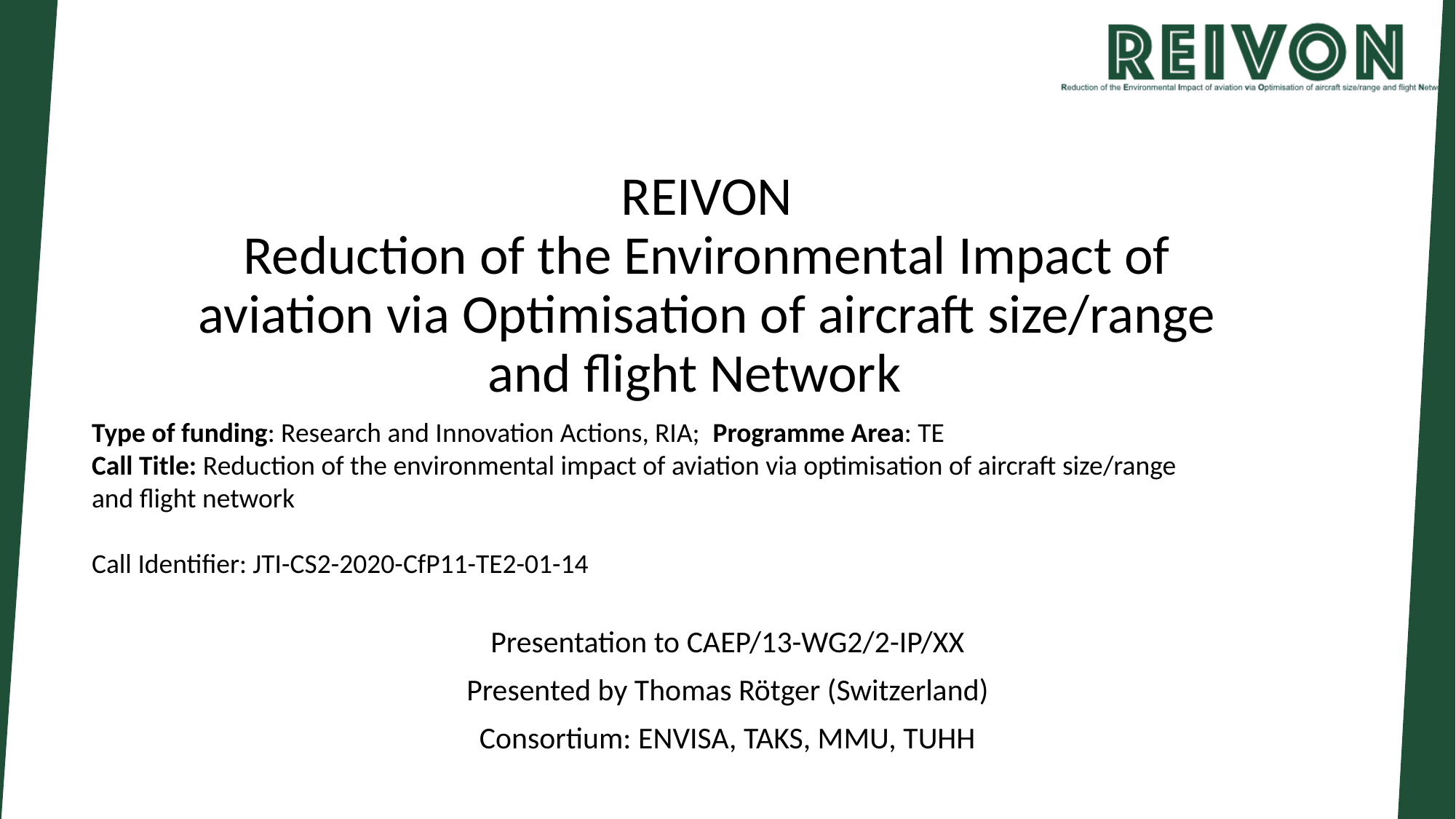

# REIVON Reduction of the Environmental Impact of aviation via Optimisation of aircraft size/range and flight Network
Type of funding: Research and Innovation Actions, RIA;  Programme Area: TE
Call Title: Reduction of the environmental impact of aviation via optimisation of aircraft size/range and flight network

Call Identifier: JTI-CS2-2020-CfP11-TE2-01-14
Presentation to CAEP/13-WG2/2-IP/XX
Presented by Thomas Rötger (Switzerland)
Consortium: ENVISA, TAKS, MMU, TUHH